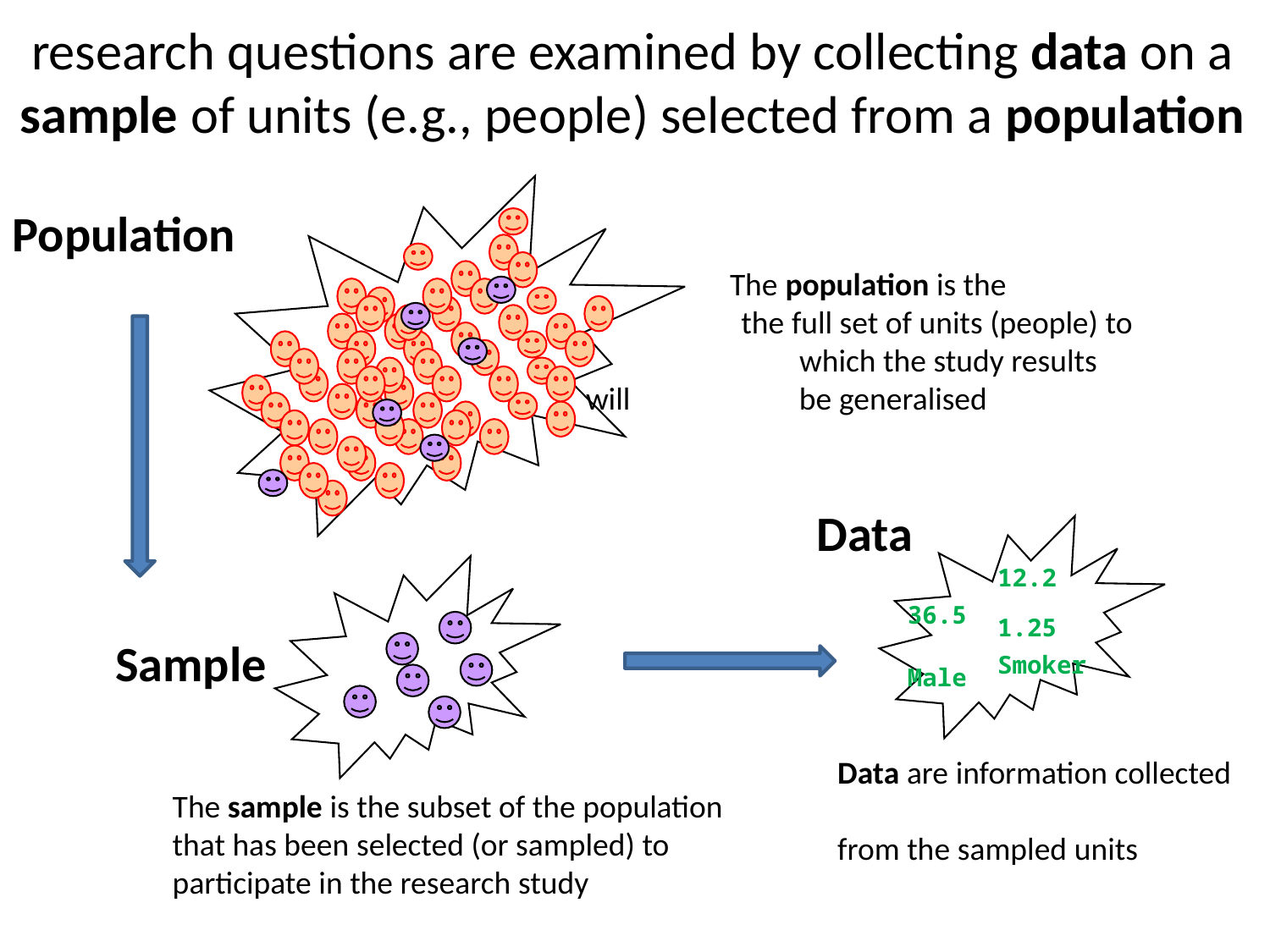

# research questions are examined by collecting data on a sample of units (e.g., people) selected from a population

Population
                    The population is the
the full set of units (people) to
	            which the study results will 	            be generalised

Data

12.2
36.5
1.25

Sample
Smoker

Male
Data are information collected
from the sampled units
The sample is the subset of the population that has been selected (or sampled) to participate in the research study